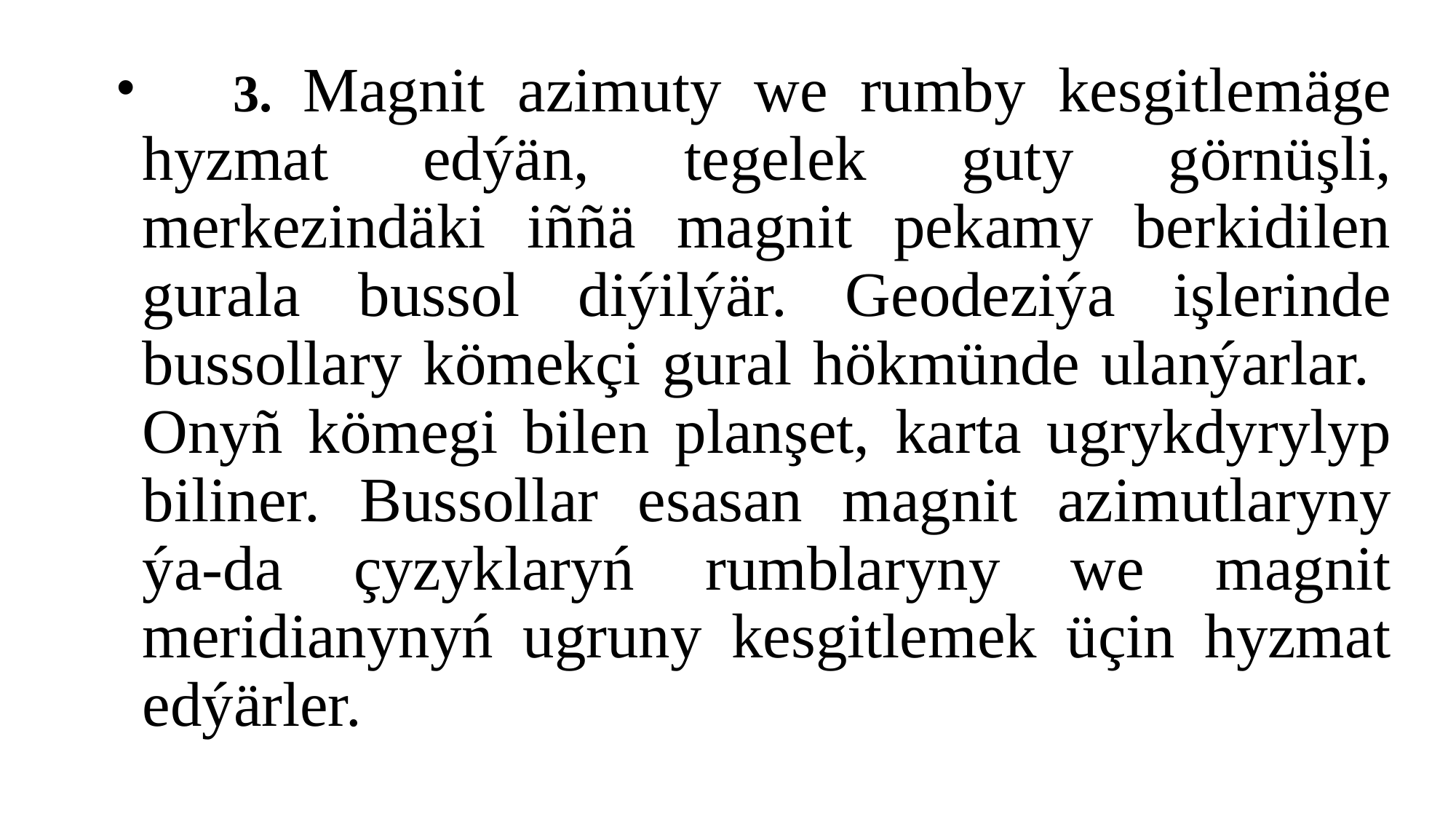

3. Magnit azimuty we rumby kesgitlemäge hyzmat edýän, tegelek guty görnüşli, merkezindäki iññä magnit pekamy berkidilen gurala bussol diýilýär. Geodeziýa işlerinde bussollary kömekçi gural hökmünde ulanýarlar.  Onyñ kömegi bilen planşet, karta ugrykdyrylyp biliner. Bussollar esasan magnit azimutlaryny ýa-da çyzyklaryń rumblaryny we magnit meridianynyń ugruny kesgitlemek üçin hyzmat edýärler.